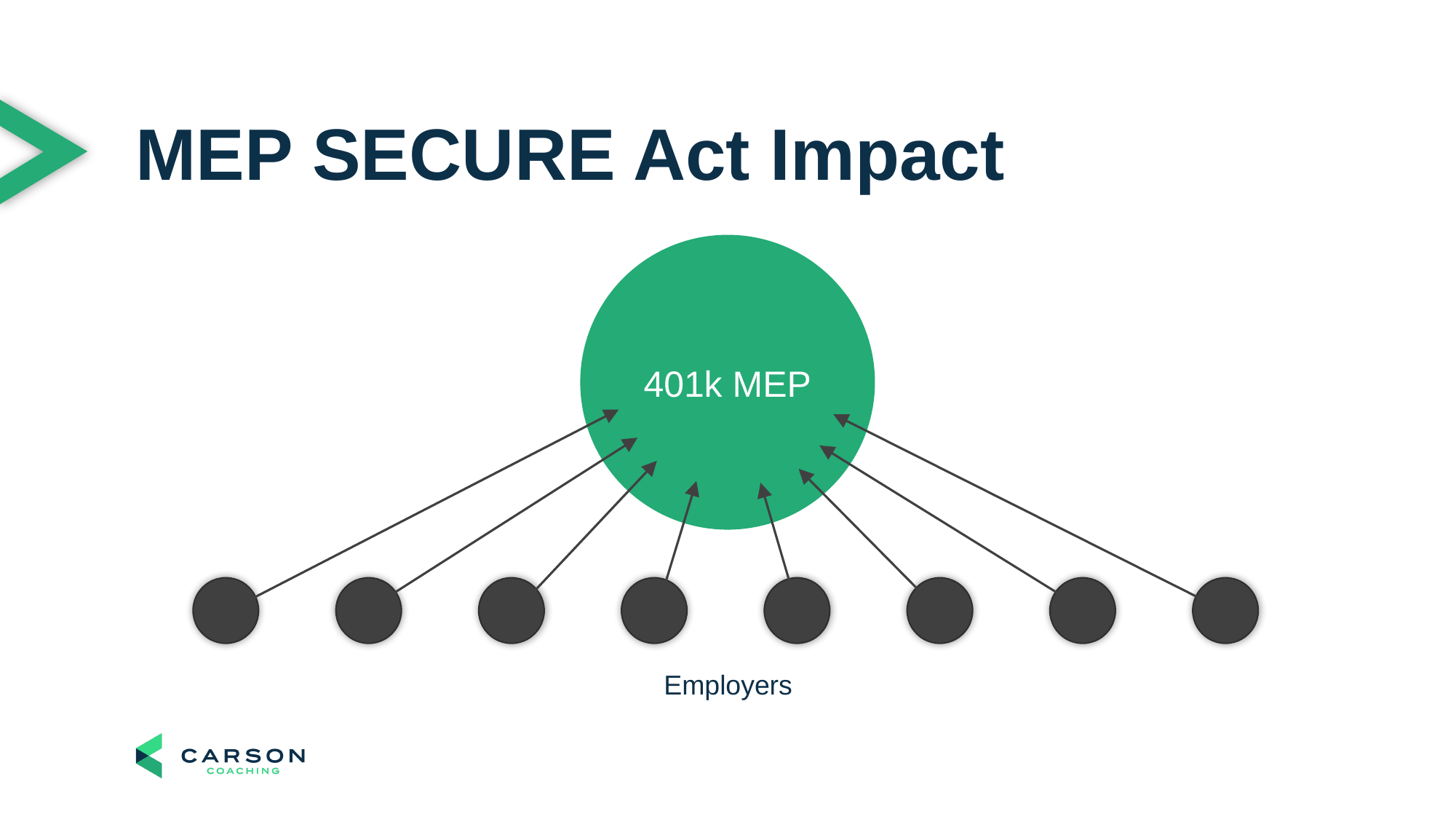

MEP SECURE Act Impact
401k MEP

Employers